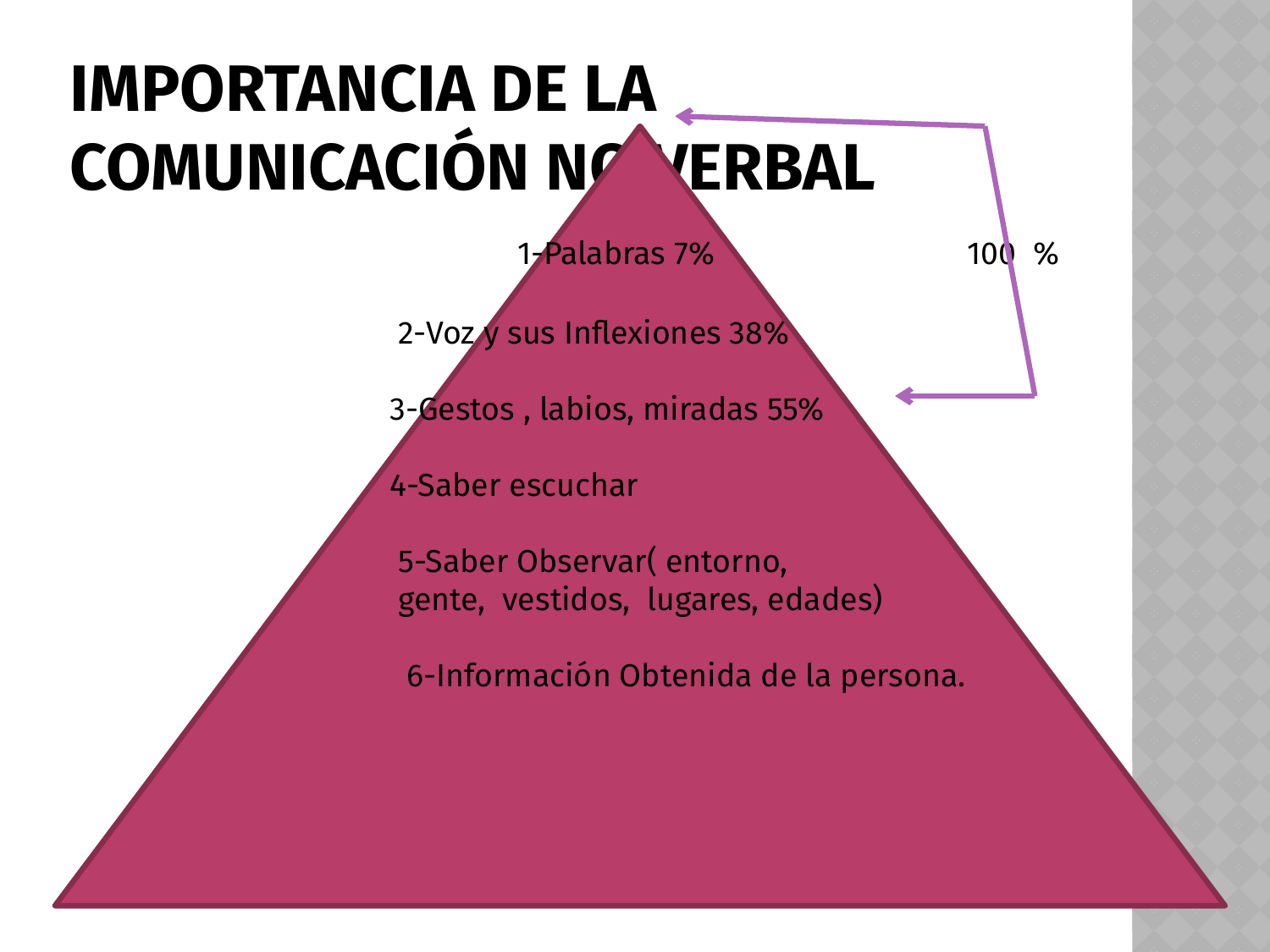

# Importancia de la comunicación no verbal

1-Palabras 7%
100  %
      2-Voz y sus Inflexiones 38%

     3-Gestos , labios, miradas 55%

     4-Saber escuchar

      5-Saber Observar( entorno,
      gente,  vestidos,  lugares, edades)

       6-Información Obtenida de la persona.